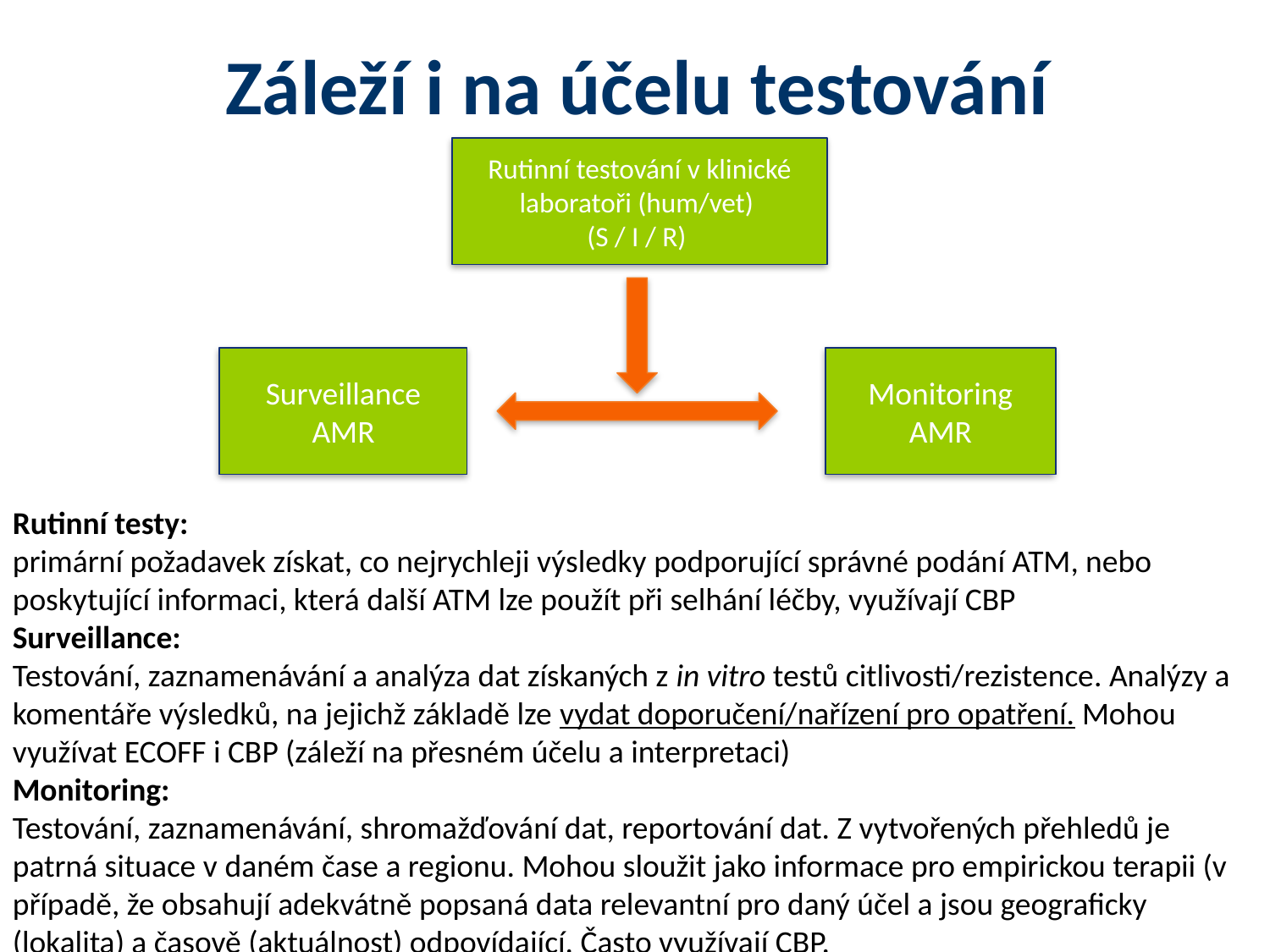

# Záleží i na účelu testování
Rutinní testování v klinické laboratoři (hum/vet)
(S / I / R)

Surveillance
AMR
Monitoring
AMR

Rutinní testy:
primární požadavek získat, co nejrychleji výsledky podporující správné podání ATM, nebo poskytující informaci, která další ATM lze použít při selhání léčby, využívají CBP
Surveillance:
Testování, zaznamenávání a analýza dat získaných z in vitro testů citlivosti/rezistence. Analýzy a komentáře výsledků, na jejichž základě lze vydat doporučení/nařízení pro opatření. Mohou využívat ECOFF i CBP (záleží na přesném účelu a interpretaci)
Monitoring:
Testování, zaznamenávání, shromažďování dat, reportování dat. Z vytvořených přehledů je patrná situace v daném čase a regionu. Mohou sloužit jako informace pro empirickou terapii (v případě, že obsahují adekvátně popsaná data relevantní pro daný účel a jsou geograficky (lokalita) a časově (aktuálnost) odpovídající. Často využívají CBP.